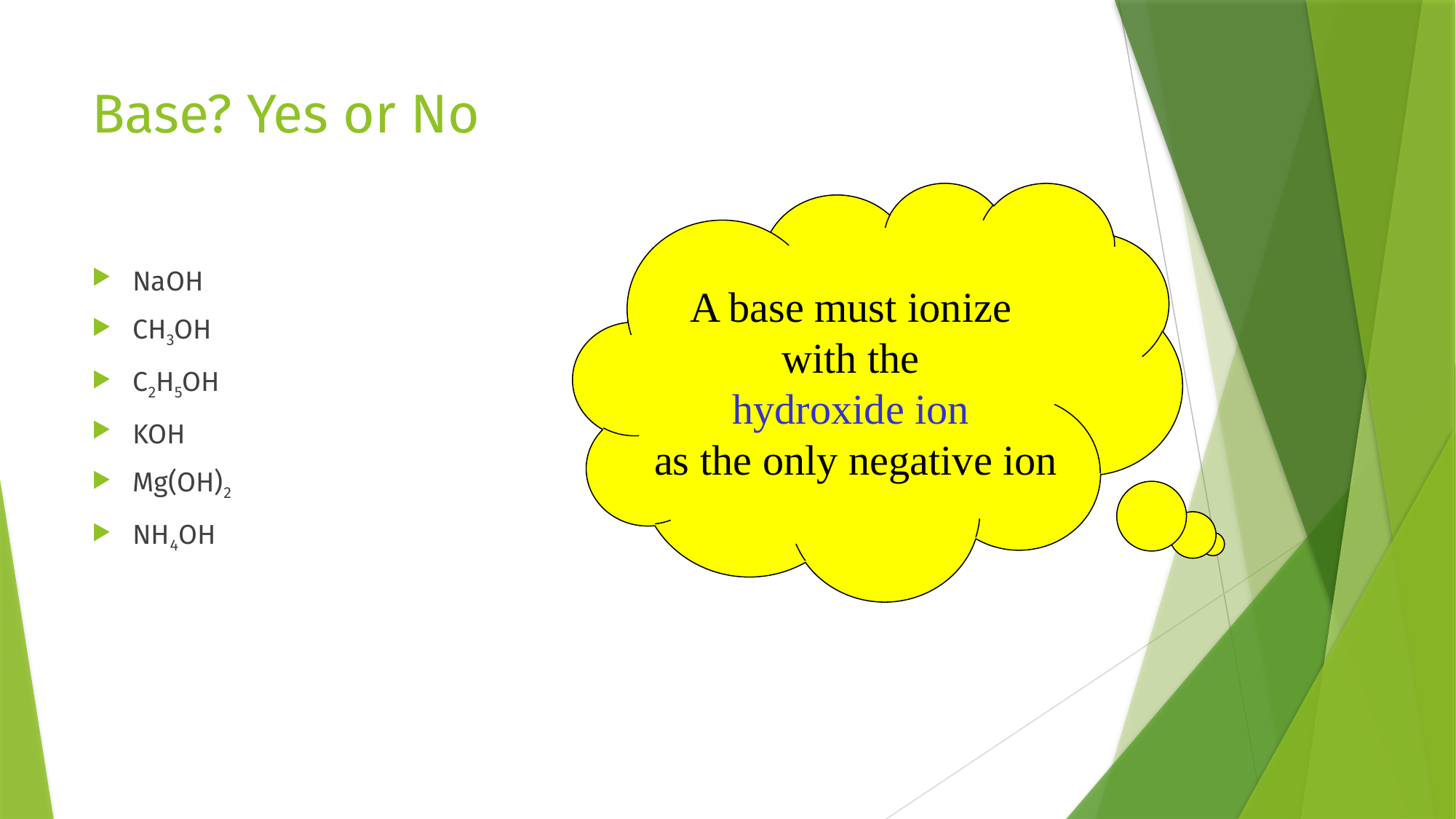

# Base? Yes or No
A base must ionize
with the
hydroxide ion
as the only negative ion
NaOH
CH3OH
C2H5OH
KOH
Mg(OH)2
NH4OH